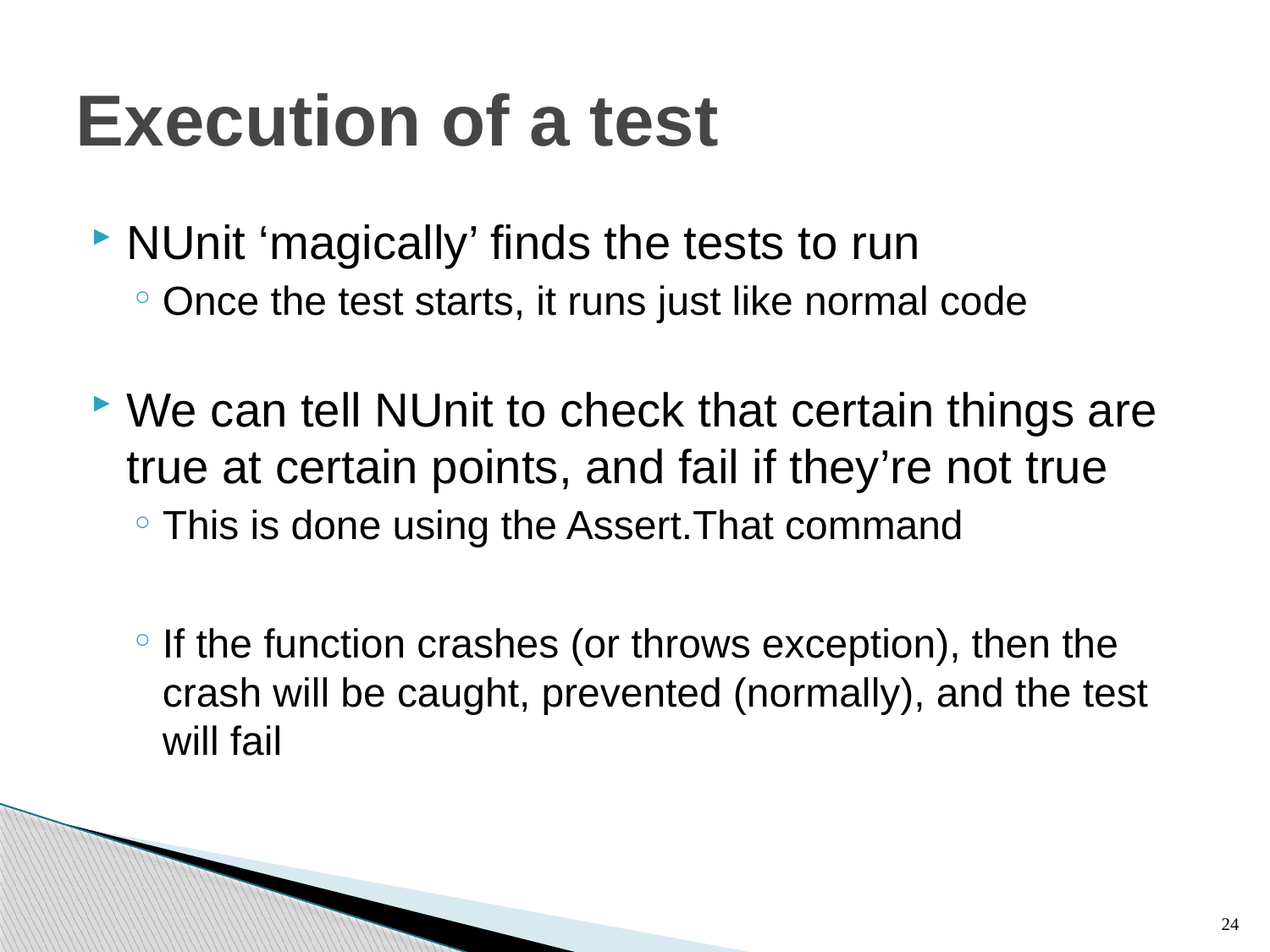

# Execution of a test
NUnit ‘magically’ finds the tests to run
Once the test starts, it runs just like normal code
We can tell NUnit to check that certain things are true at certain points, and fail if they’re not true
This is done using the Assert.That command

If the function crashes (or throws exception), then the crash will be caught, prevented (normally), and the test will fail

24